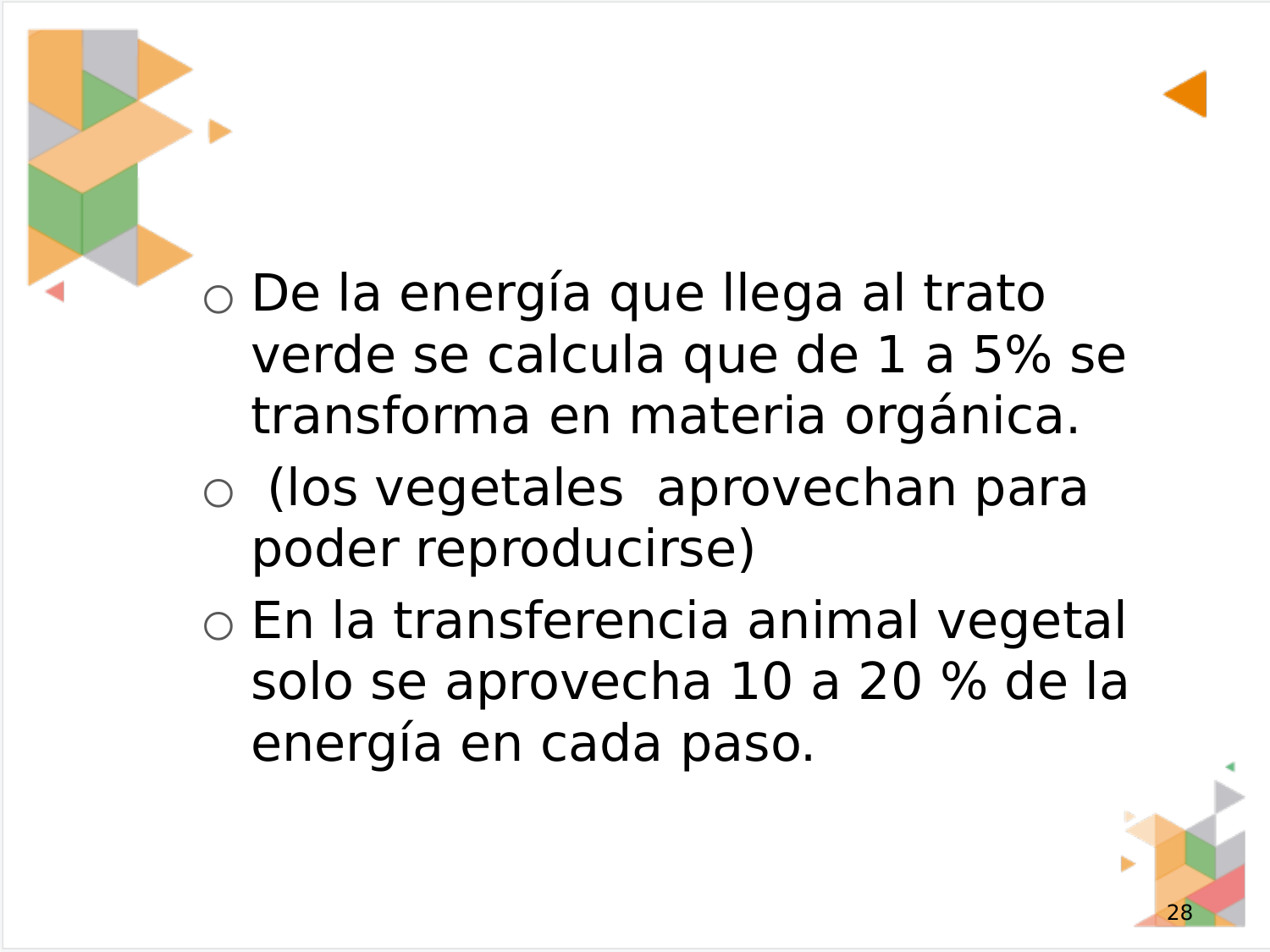

De la energía que llega al trato verde se calcula que de 1 a 5% se transforma en materia orgánica.
 (los vegetales  aprovechan para poder reproducirse)
En la transferencia animal vegetal solo se aprovecha 10 a 20 % de la energía en cada paso.
28